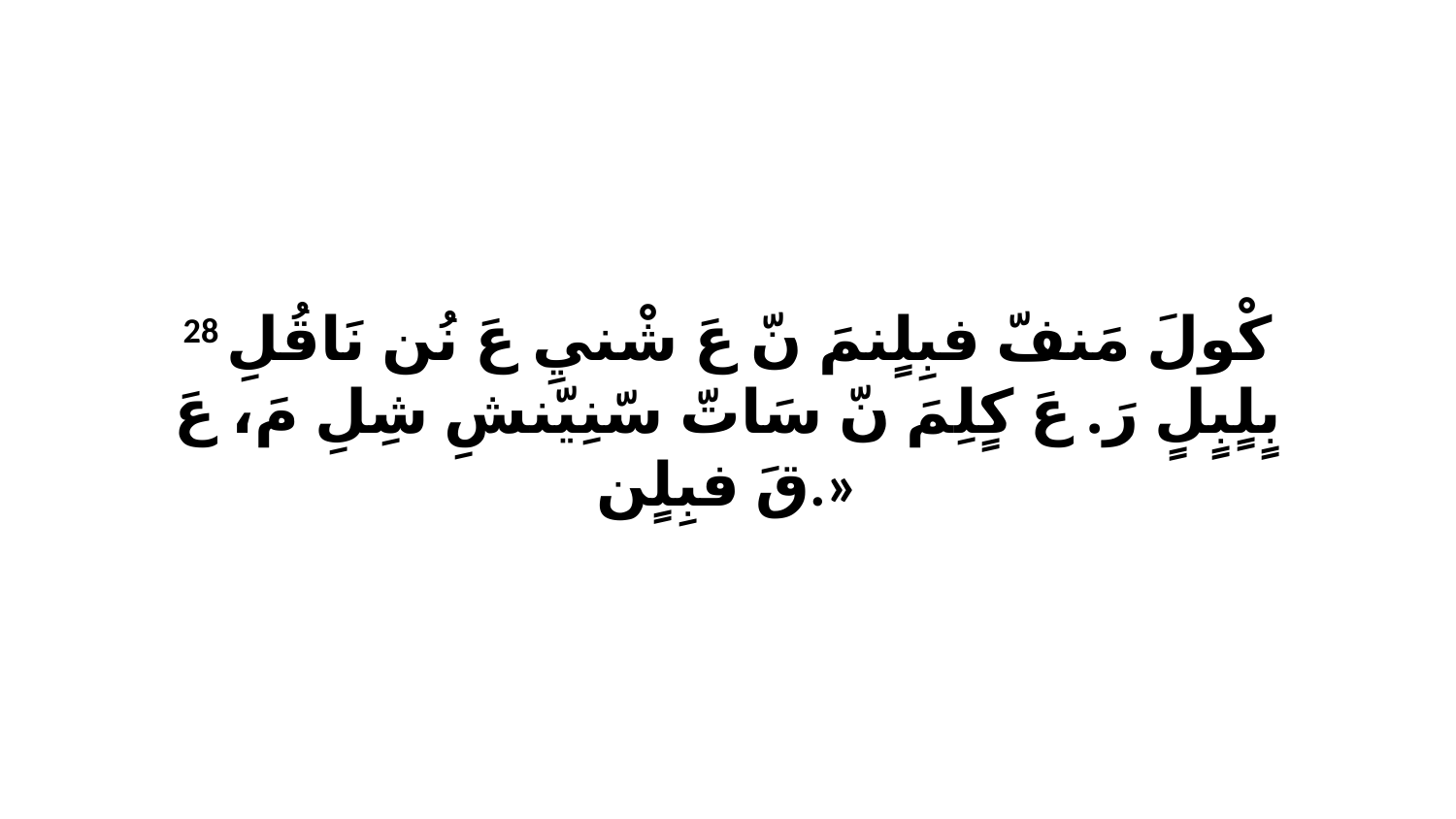

28 كْولَ مَنفّ فبِلٍنمَ نّ عَ شْنيِ عَ نُن نَاقُلِ بٍلٍبٍلٍ رَ. عَ كٍلِمَ نّ سَاتّ سّنِيّنشِ شِلِ مَ، عَ قَ فبِلٍن.»